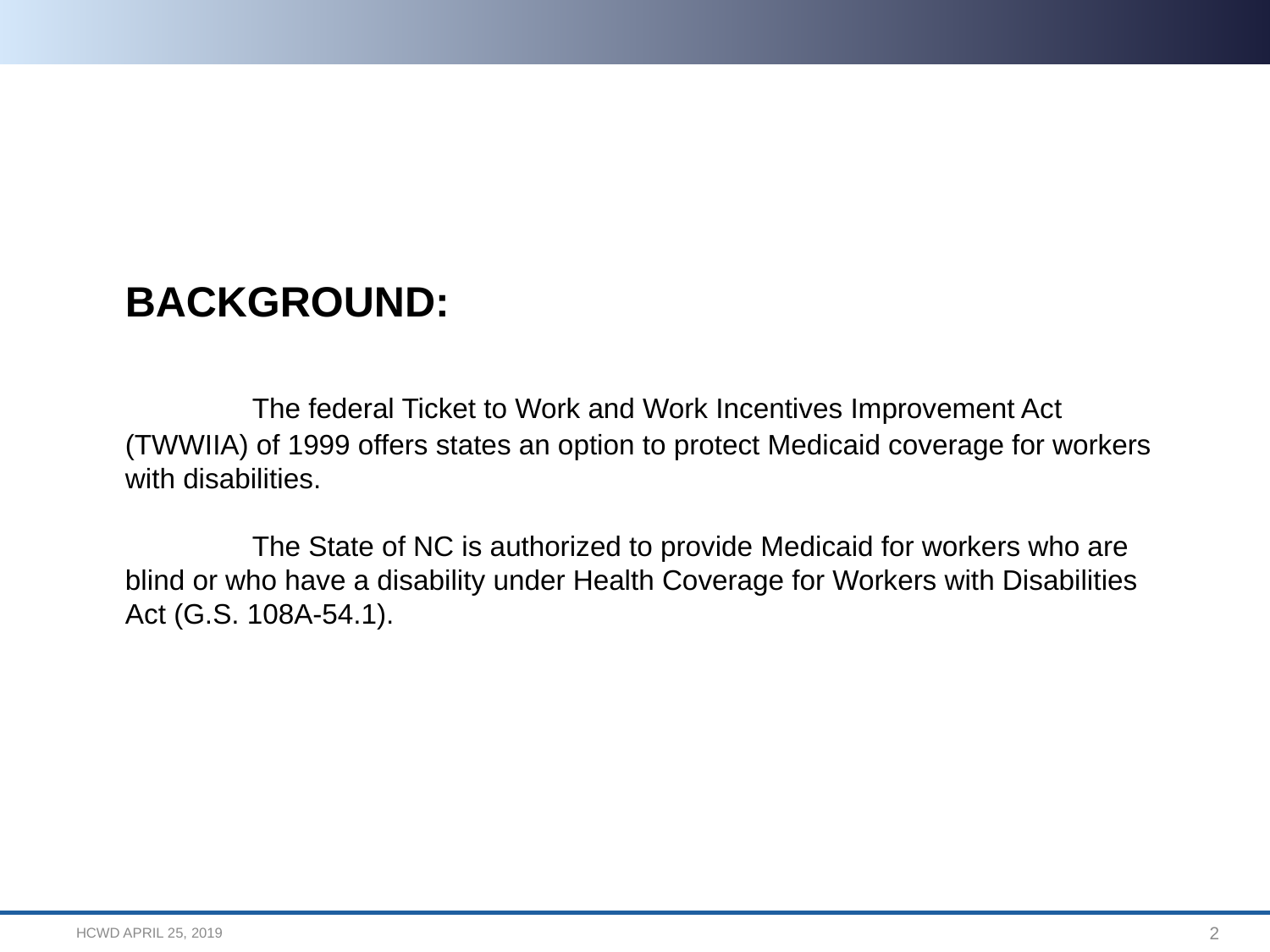

BACKGROUND:

	The federal Ticket to Work and Work Incentives Improvement Act (TWWIIA) of 1999 offers states an option to protect Medicaid coverage for workers with disabilities.

	The State of NC is authorized to provide Medicaid for workers who are blind or who have a disability under Health Coverage for Workers with Disabilities Act (G.S. 108A-54.1).

HCWD April 25, 2019
2